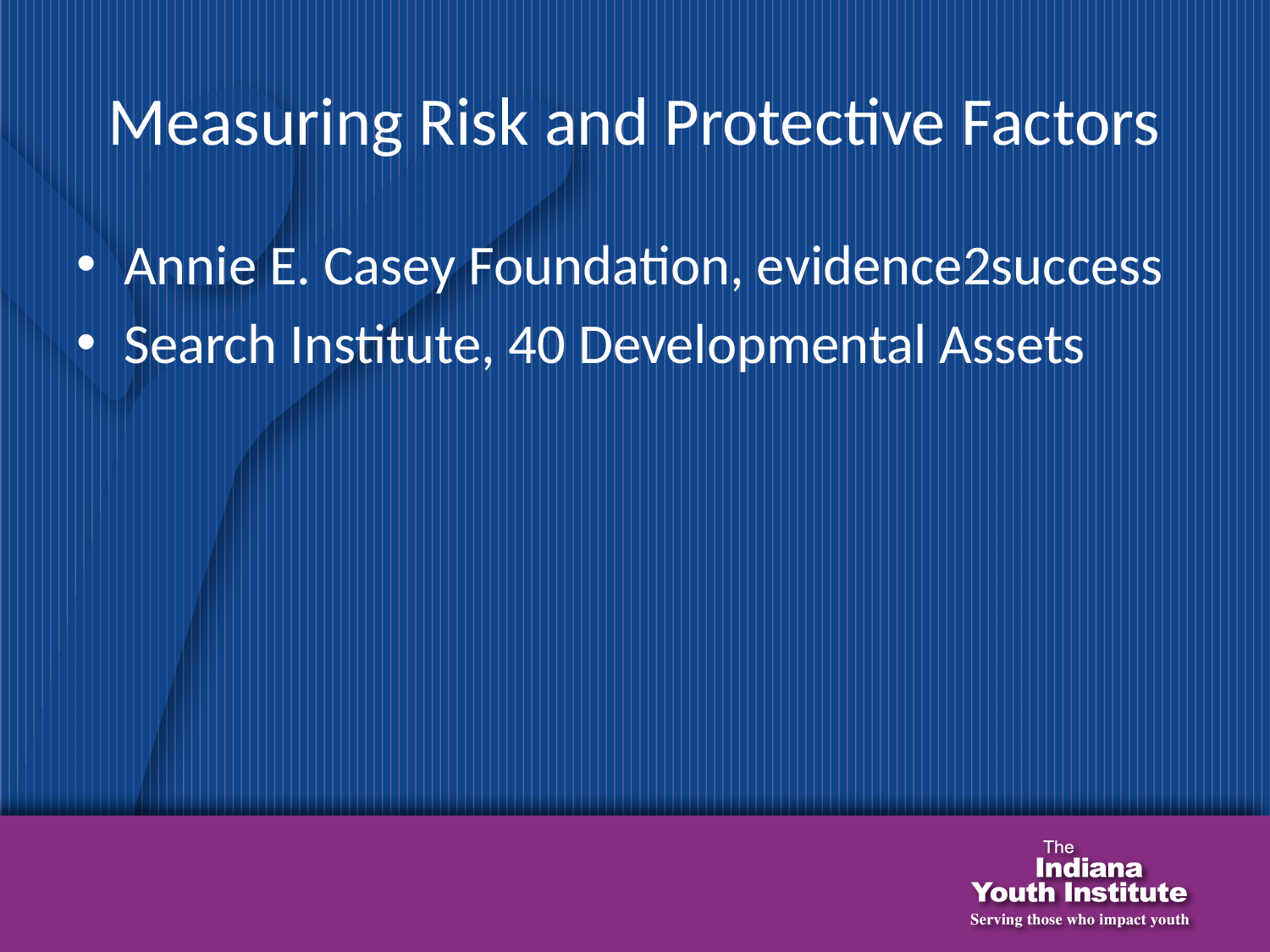

# Measuring Risk and Protective Factors
Annie E. Casey Foundation, evidence2success
Search Institute, 40 Developmental Assets